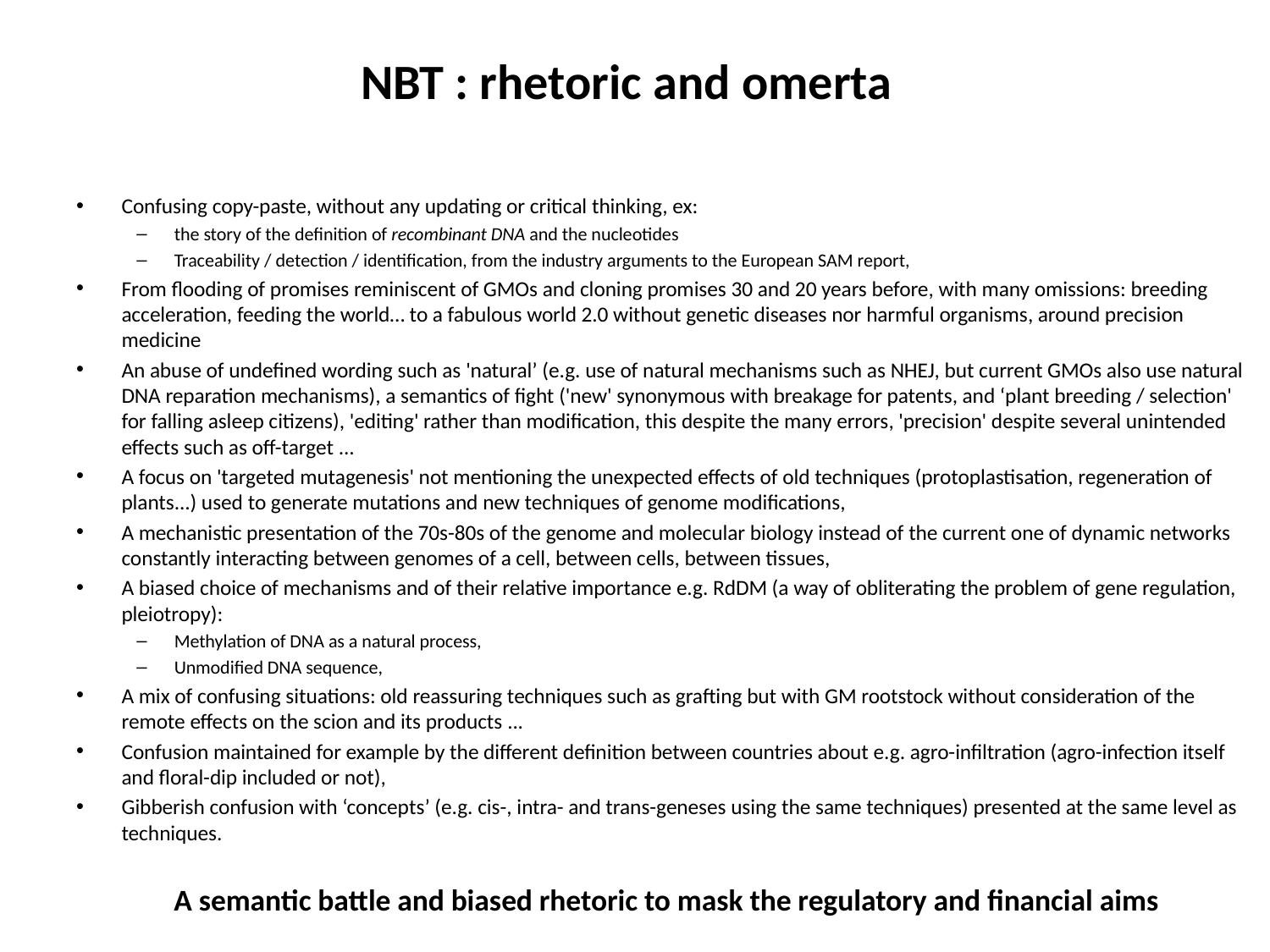

# NBT : rhetoric and omerta
Confusing copy-paste, without any updating or critical thinking, ex:
the story of the definition of recombinant DNA and the nucleotides
Traceability / detection / identification, from the industry arguments to the European SAM report,
From flooding of promises reminiscent of GMOs and cloning promises 30 and 20 years before, with many omissions: breeding acceleration, feeding the world… to a fabulous world 2.0 without genetic diseases nor harmful organisms, around precision medicine
An abuse of undefined wording such as 'natural’ (e.g. use of natural mechanisms such as NHEJ, but current GMOs also use natural DNA reparation mechanisms), a semantics of fight ('new' synonymous with breakage for patents, and ‘plant breeding / selection' for falling asleep citizens), 'editing' rather than modification, this despite the many errors, 'precision' despite several unintended effects such as off-target ...
A focus on 'targeted mutagenesis' not mentioning the unexpected effects of old techniques (protoplastisation, regeneration of plants...) used to generate mutations and new techniques of genome modifications,
A mechanistic presentation of the 70s-80s of the genome and molecular biology instead of the current one of dynamic networks constantly interacting between genomes of a cell, between cells, between tissues,
A biased choice of mechanisms and of their relative importance e.g. RdDM (a way of obliterating the problem of gene regulation, pleiotropy):
Methylation of DNA as a natural process,
Unmodified DNA sequence,
A mix of confusing situations: old reassuring techniques such as grafting but with GM rootstock without consideration of the remote effects on the scion and its products ...
Confusion maintained for example by the different definition between countries about e.g. agro-infiltration (agro-infection itself and floral-dip included or not),
Gibberish confusion with ‘concepts’ (e.g. cis-, intra- and trans-geneses using the same techniques) presented at the same level as techniques.

A semantic battle and biased rhetoric to mask the regulatory and financial aims